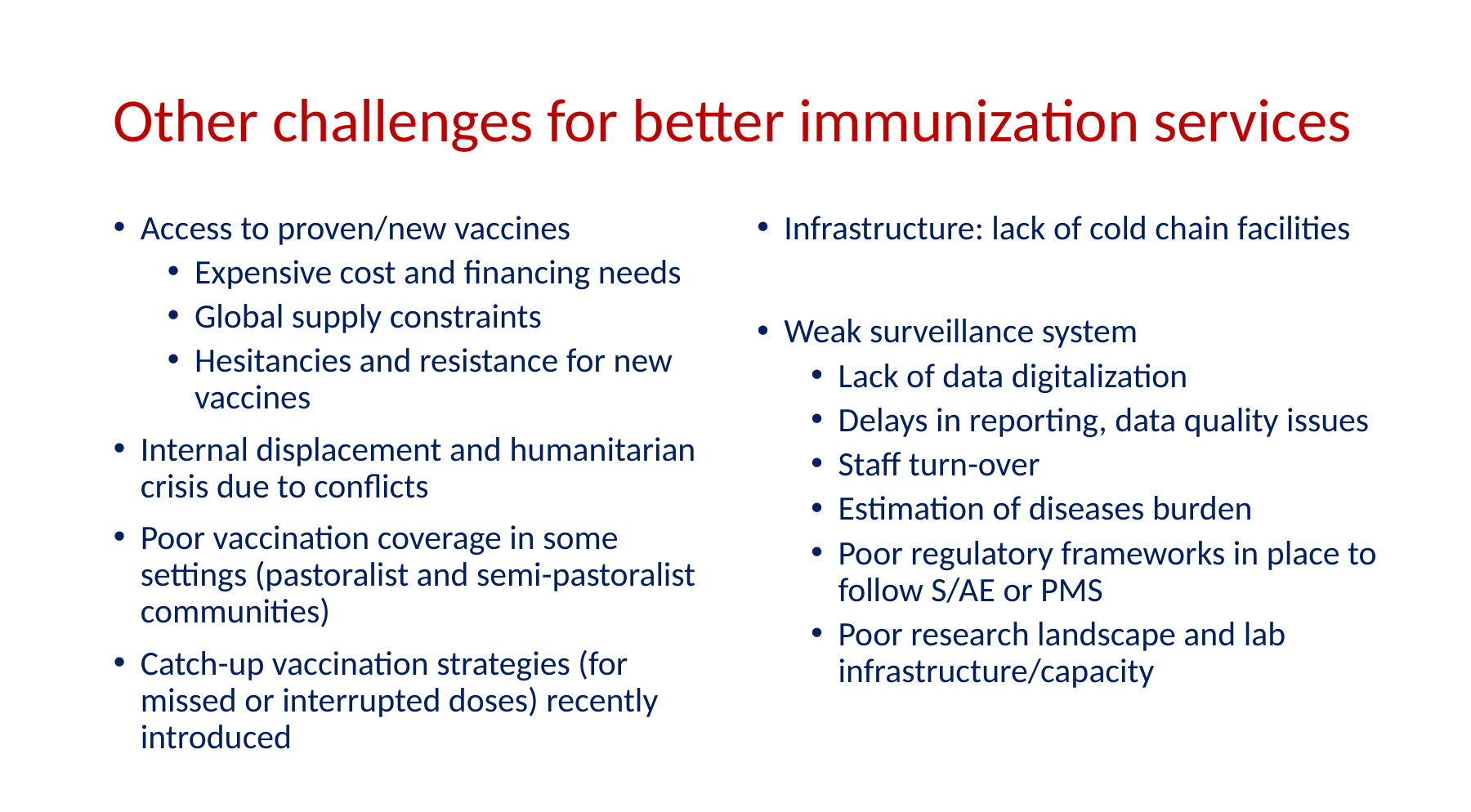

# Other challenges for better immunization services
Access to proven/new vaccines
Expensive cost and financing needs
Global supply constraints
Hesitancies and resistance for new vaccines
Internal displacement and humanitarian crisis due to conflicts
Poor vaccination coverage in some settings (pastoralist and semi-pastoralist communities)
Catch-up vaccination strategies (for missed or interrupted doses) recently introduced

Infrastructure: lack of cold chain facilities

Weak surveillance system
Lack of data digitalization
Delays in reporting, data quality issues
Staff turn-over
Estimation of diseases burden
Poor regulatory frameworks in place to follow S/AE or PMS
Poor research landscape and lab infrastructure/capacity